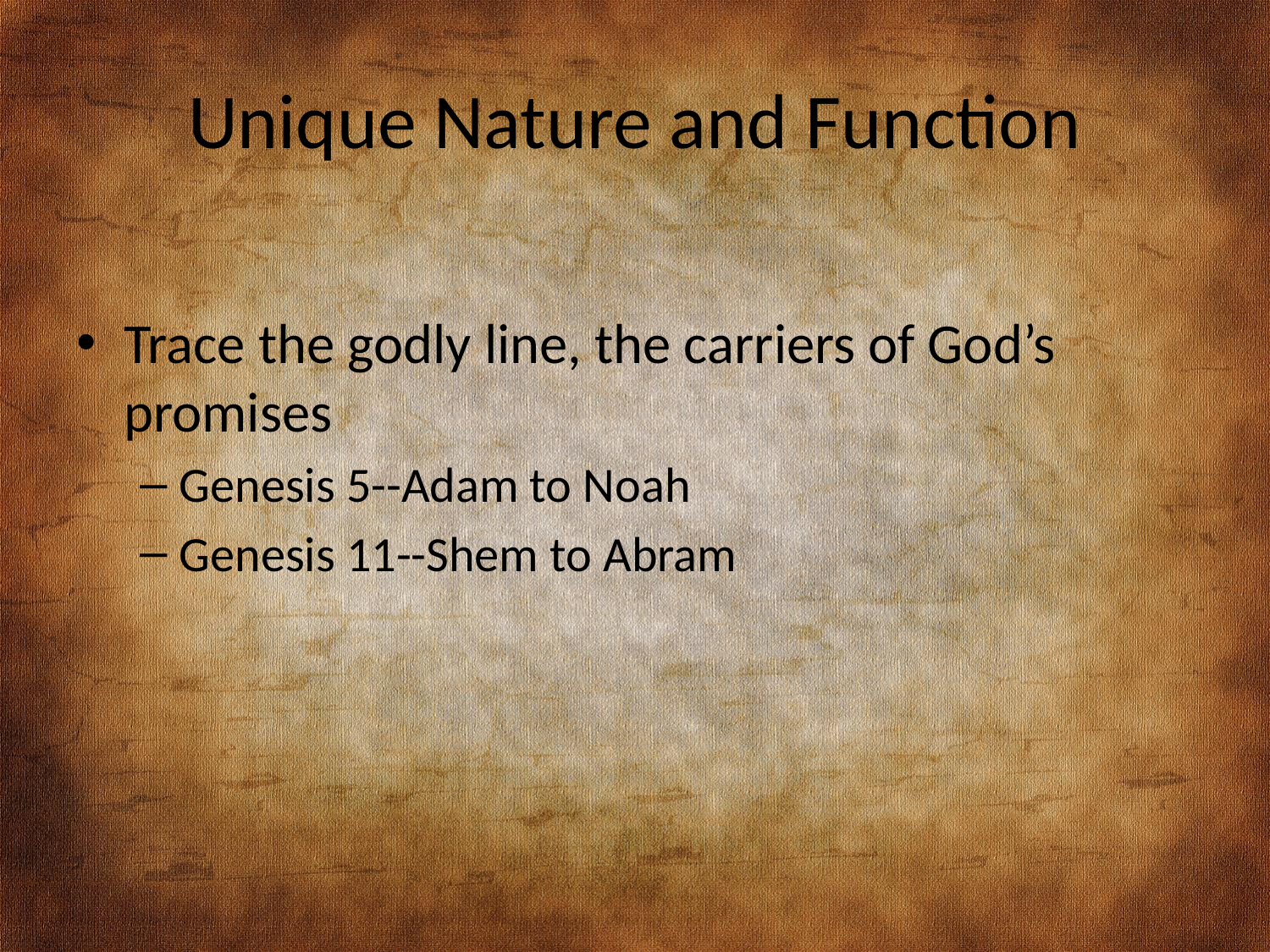

# Unique Nature and Function

Trace the godly line, the carriers of God’s promises
Genesis 5--Adam to Noah
Genesis 11--Shem to Abram